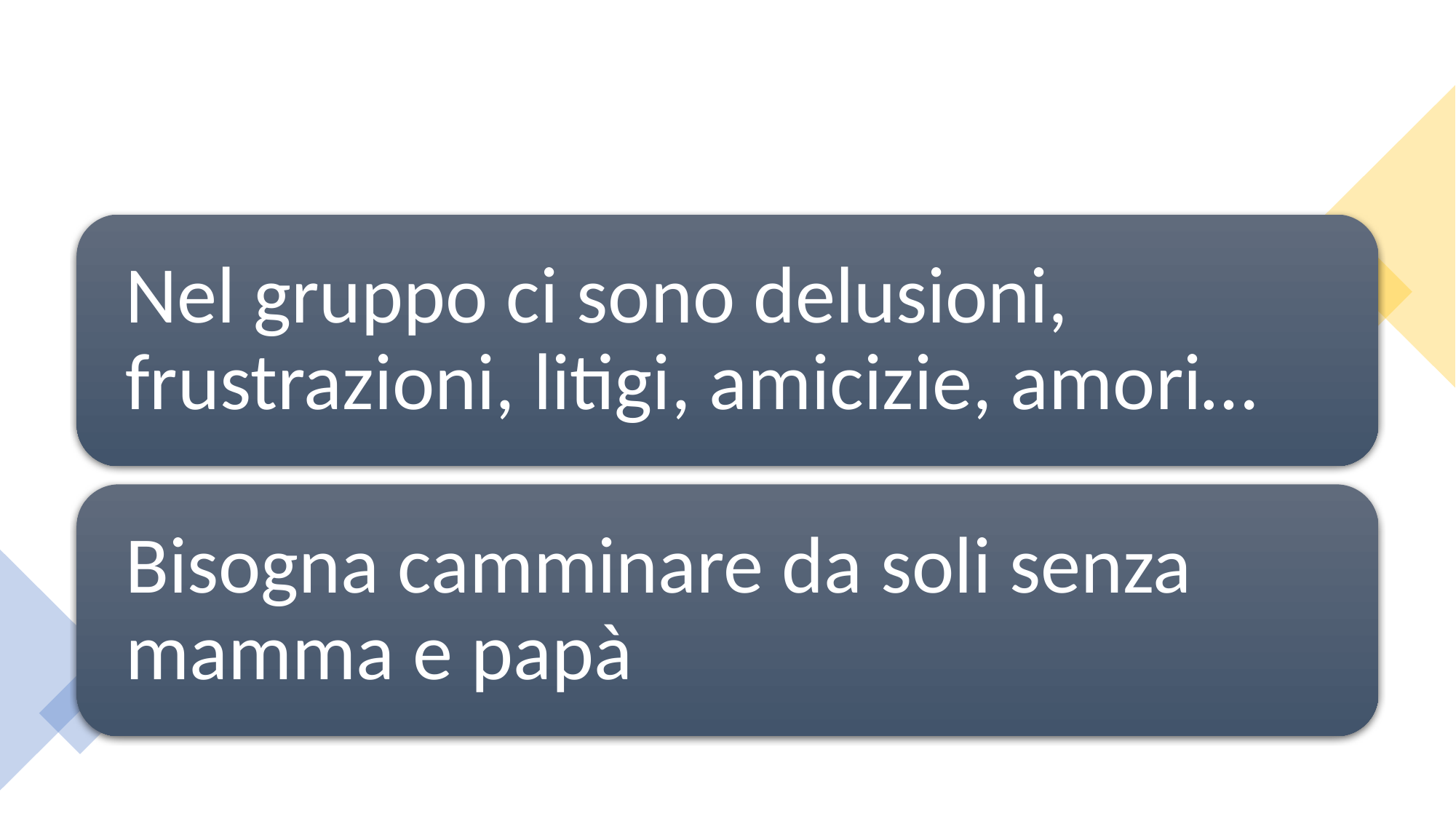

Nel gruppo ci sono delusioni, frustrazioni, litigi, amicizie, amori…
Bisogna camminare da soli senza mamma e papà